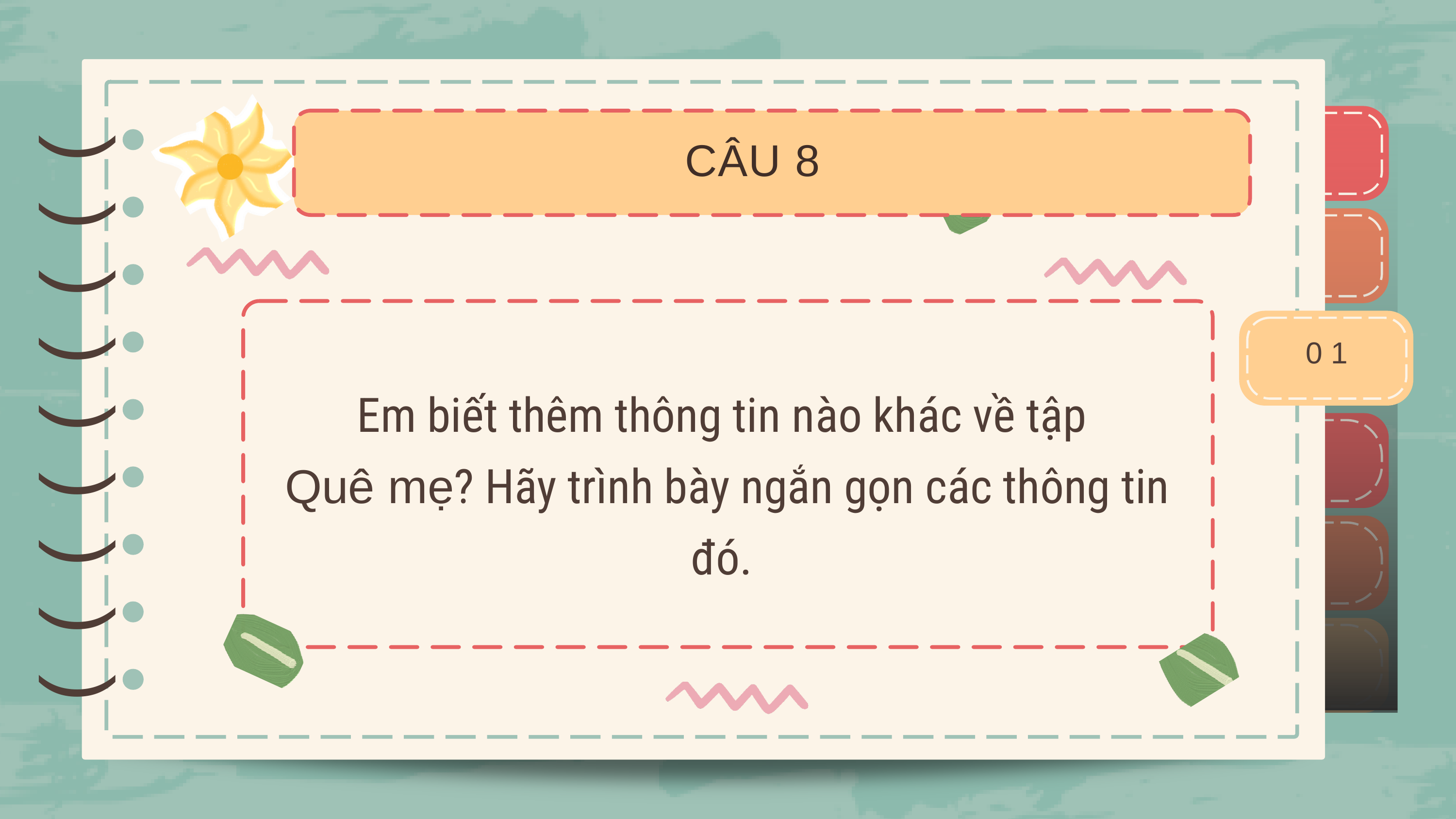

)
)
)
)
)
)
)
)
)
CÂU 8

)
)
)
)
)
)
)
)
)

0 1

Em biết thêm thông tin nào khác về tập
Quê mẹ? Hãy trình bày ngắn gọn các thông tin đó.